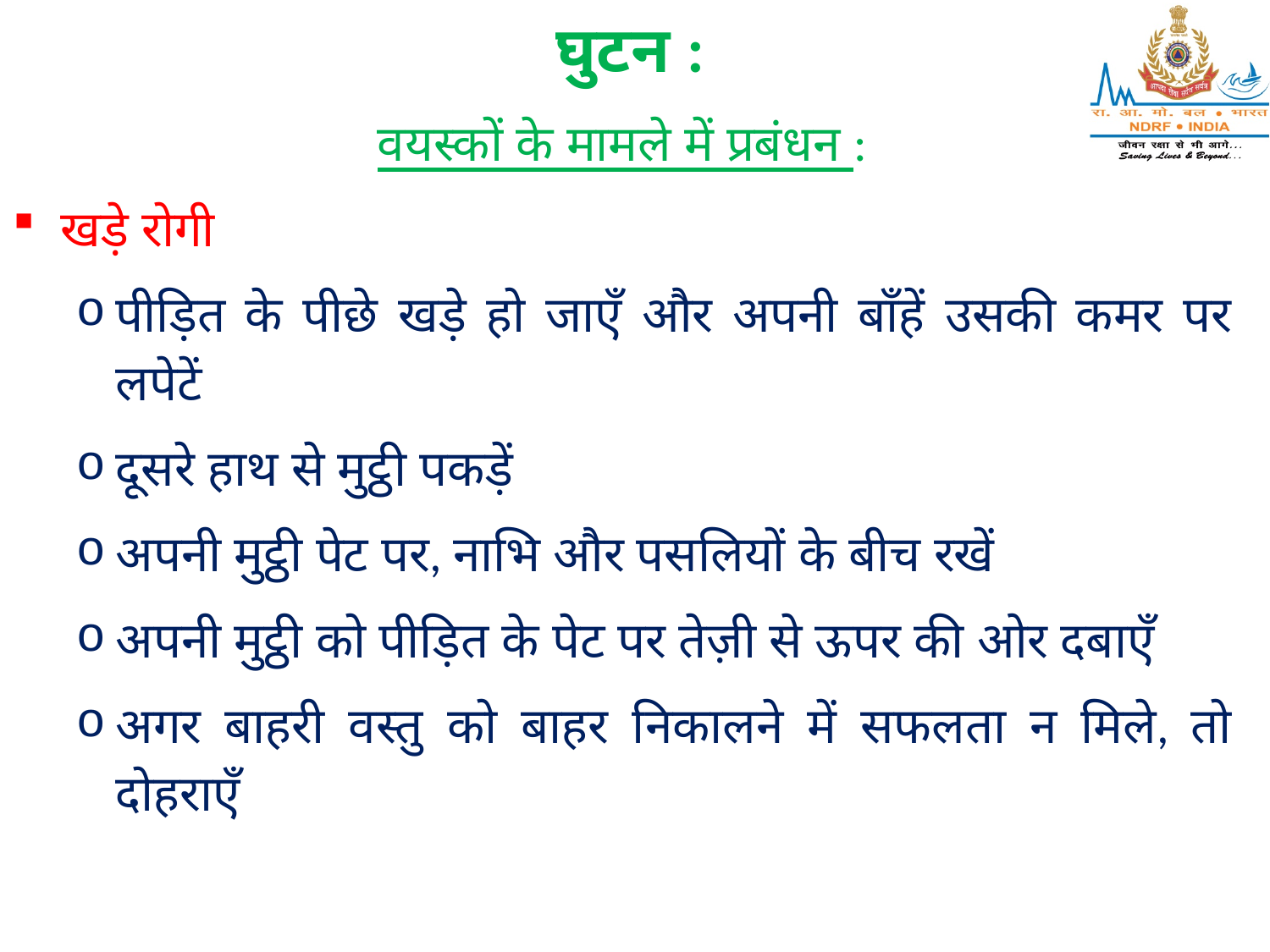

घुटन :
वयस्कों के मामले में प्रबंधन :
खड़े रोगी
पीड़ित के पीछे खड़े हो जाएँ और अपनी बाँहें उसकी कमर पर लपेटें
दूसरे हाथ से मुट्ठी पकड़ें
अपनी मुट्ठी पेट पर, नाभि और पसलियों के बीच रखें
अपनी मुट्ठी को पीड़ित के पेट पर तेज़ी से ऊपर की ओर दबाएँ
अगर बाहरी वस्तु को बाहर निकालने में सफलता न मिले, तो दोहराएँ